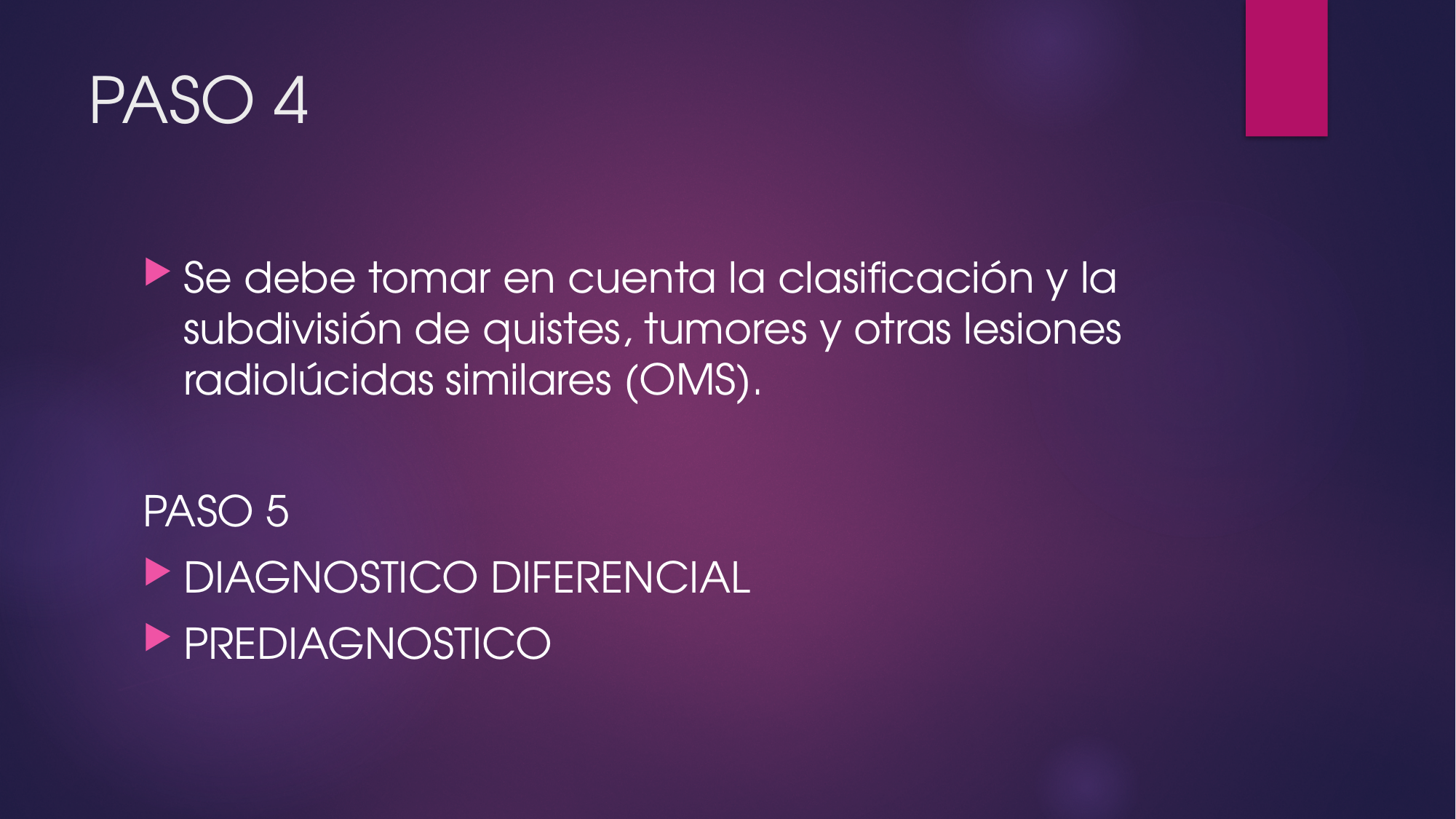

# PASO 4
Se debe tomar en cuenta la clasificación y la subdivisión de quistes, tumores y otras lesiones radiolúcidas similares (OMS).

PASO 5
DIAGNOSTICO DIFERENCIAL
PREDIAGNOSTICO